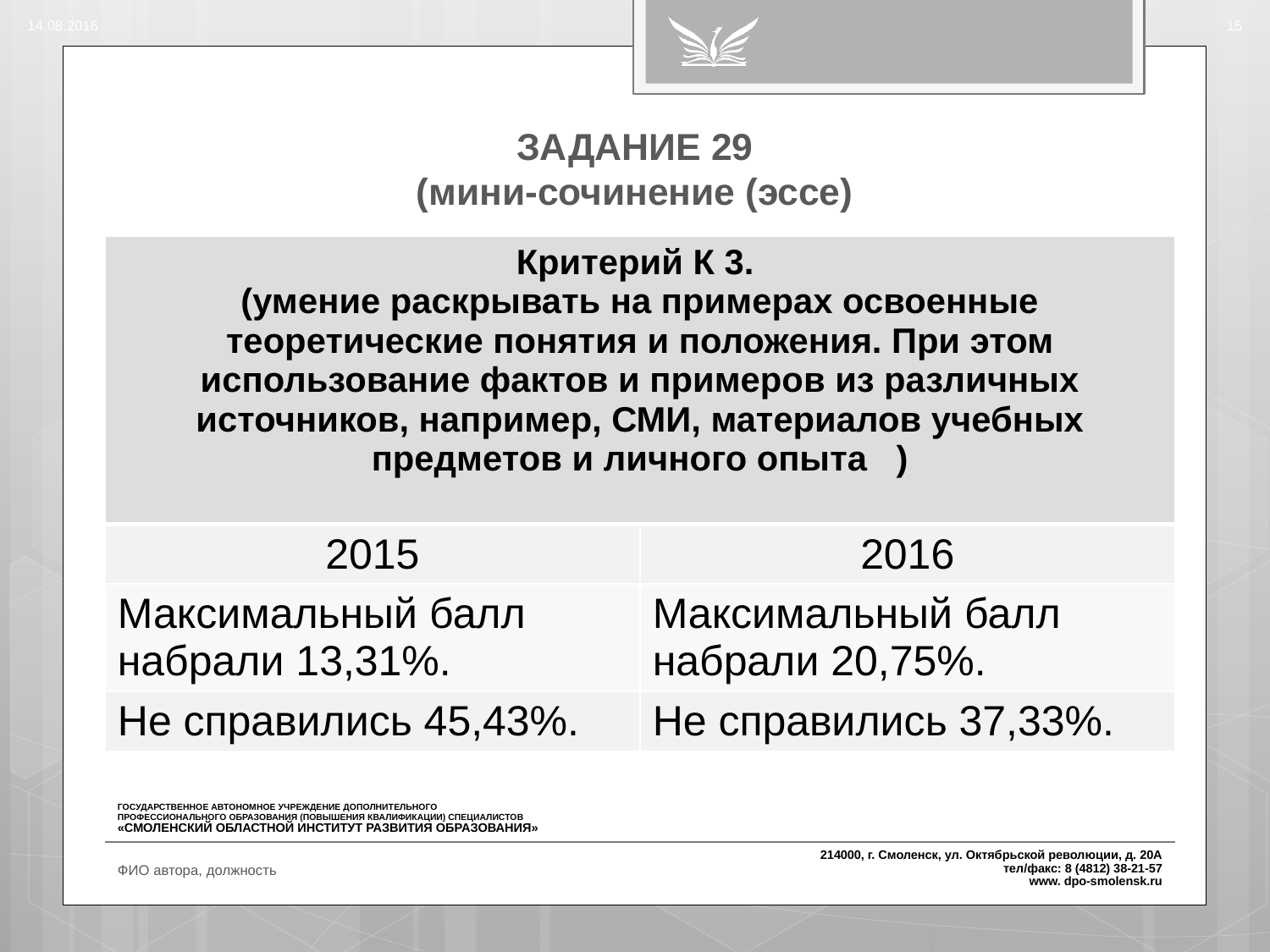

14.08.2016
15
# ЗАДАНИЕ 29 (мини-сочинение (эссе)
| Критерий К 3. (умение раскрывать на примерах освоенные теоретические понятия и положения. При этом использование фактов и примеров из различных источников, например, СМИ, материалов учебных предметов и личного опыта ) |  |
| --- | --- |
| 2015 | 2016 |
| Максимальный балл набрали 13,31%. | Максимальный балл набрали 20,75%. |
| Не справились 45,43%. | Не справились 37,33%. |
ФИО автора, должность